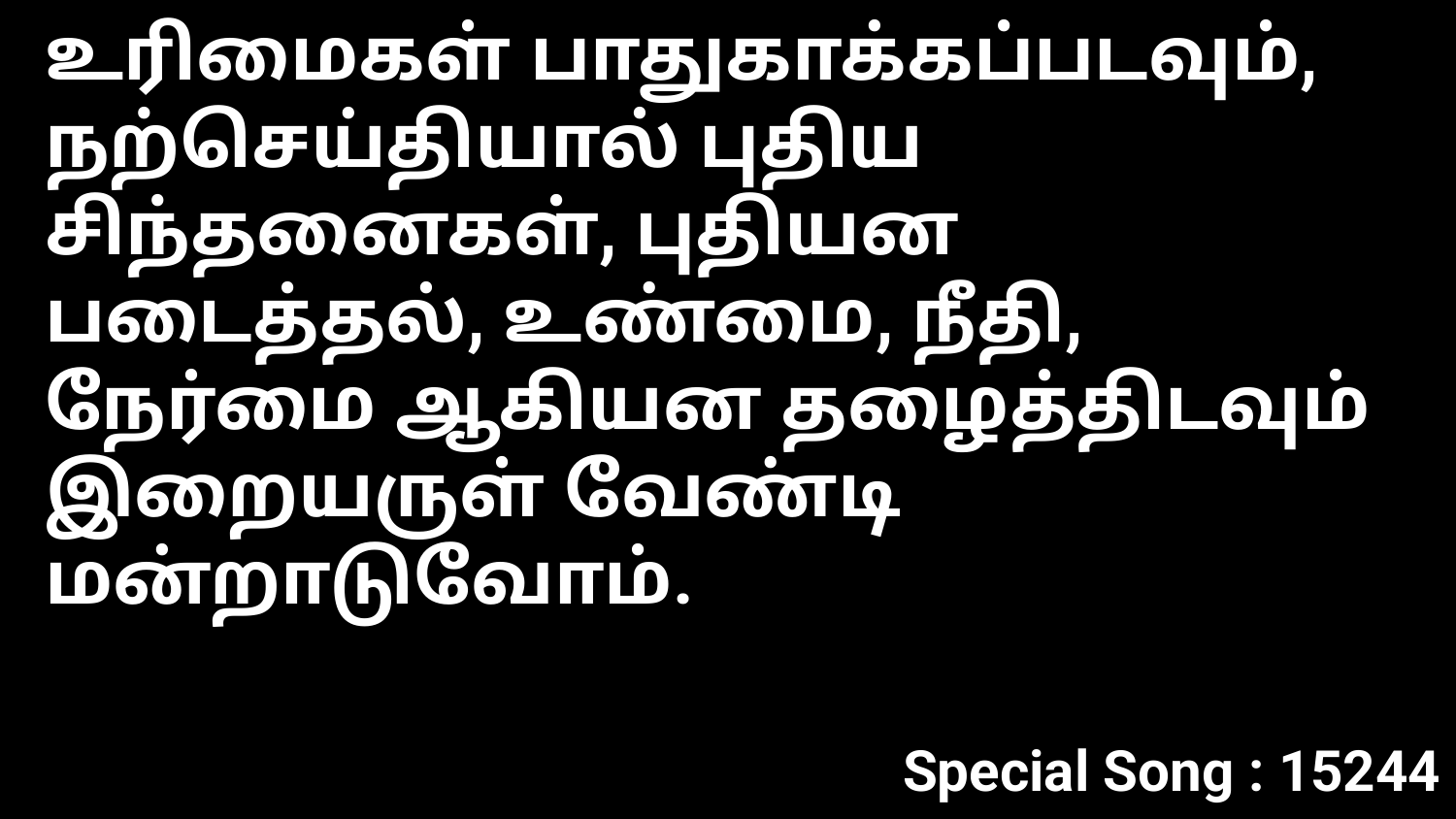

உரிமைகள் பாதுகாக்கப்படவும், நற்செய்தியால் புதிய சிந்தனைகள், புதியன படைத்தல், உண்மை, நீதி, நேர்மை ஆகியன தழைத்திடவும் இறையருள் வேண்டி மன்றாடுவோம்.

Special Song : 15244